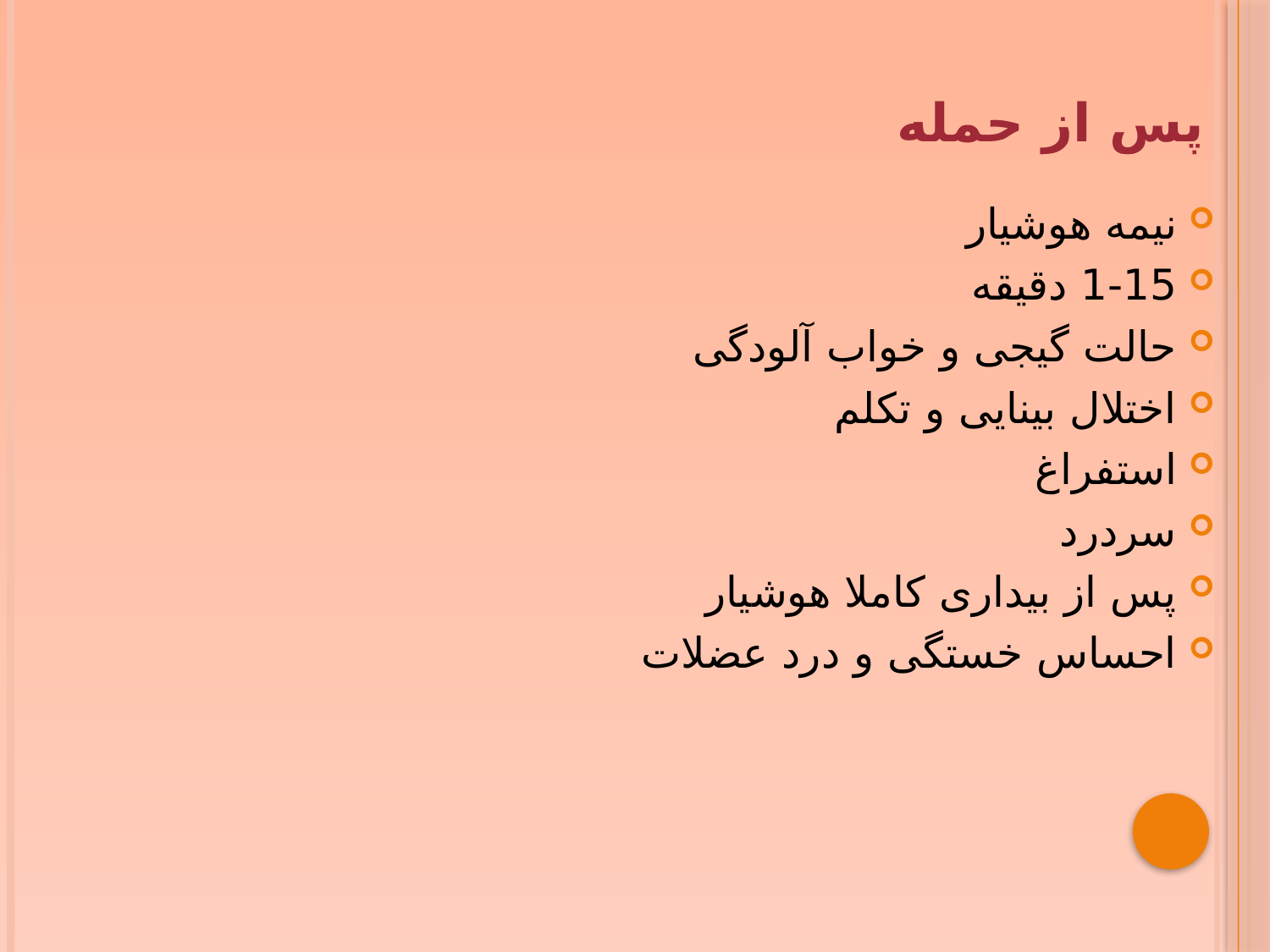

# پس از حمله
نیمه هوشیار
1-15 دقیقه
حالت گیجی و خواب آلودگی
اختلال بینایی و تکلم
استفراغ
سردرد
پس از بیداری کاملا هوشیار
احساس خستگی و درد عضلات